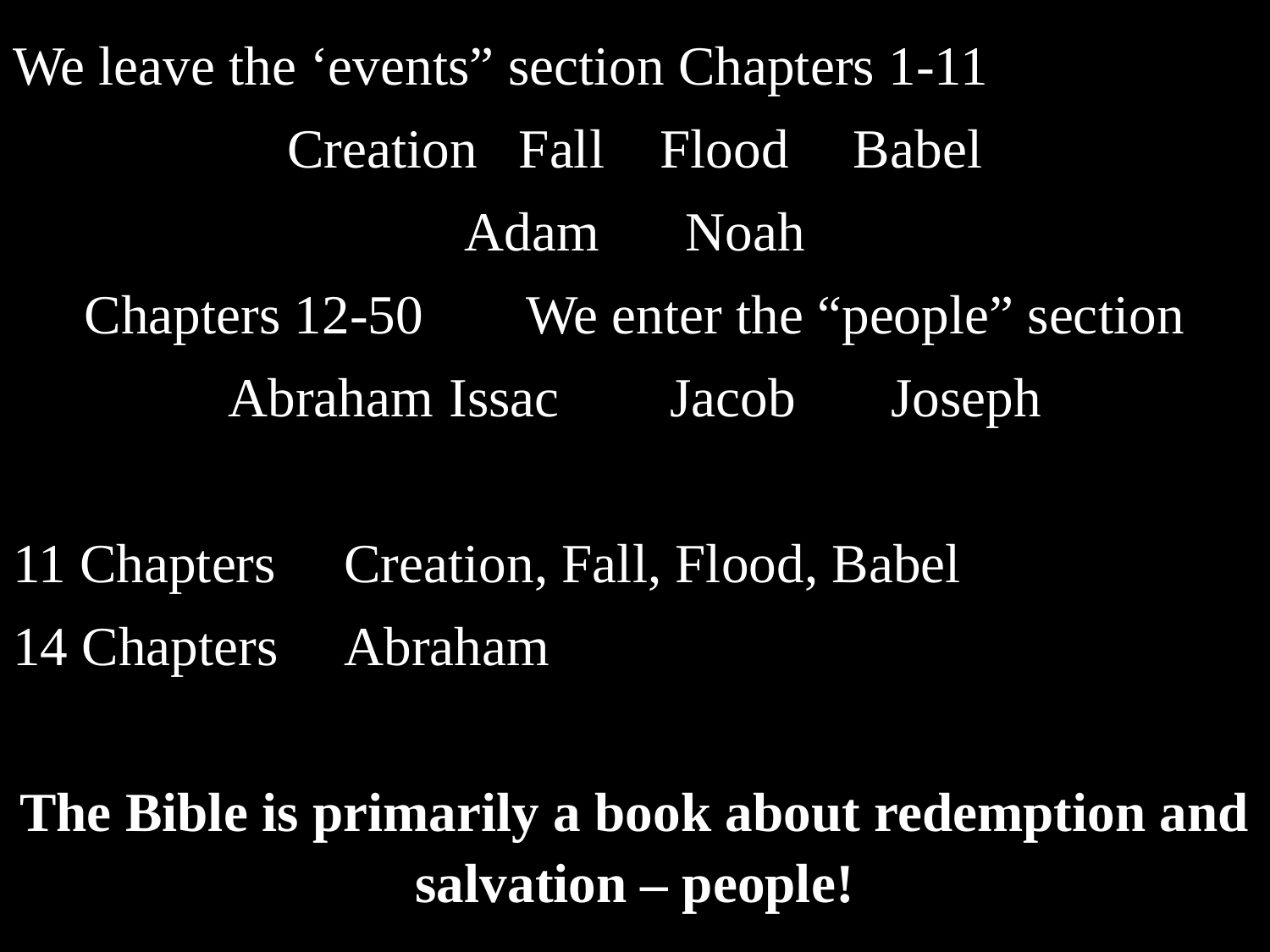

We leave the ‘events” section Chapters 1-11
Creation   Fall	   Flood	 Babel
Adam		Noah
Chapters 12-50	We enter the “people” section
Abraham		Issac		Jacob		Joseph

11 Chapters 	Creation, Fall, Flood, Babel
14 Chapters	Abraham

The Bible is primarily a book about redemption and salvation – people!